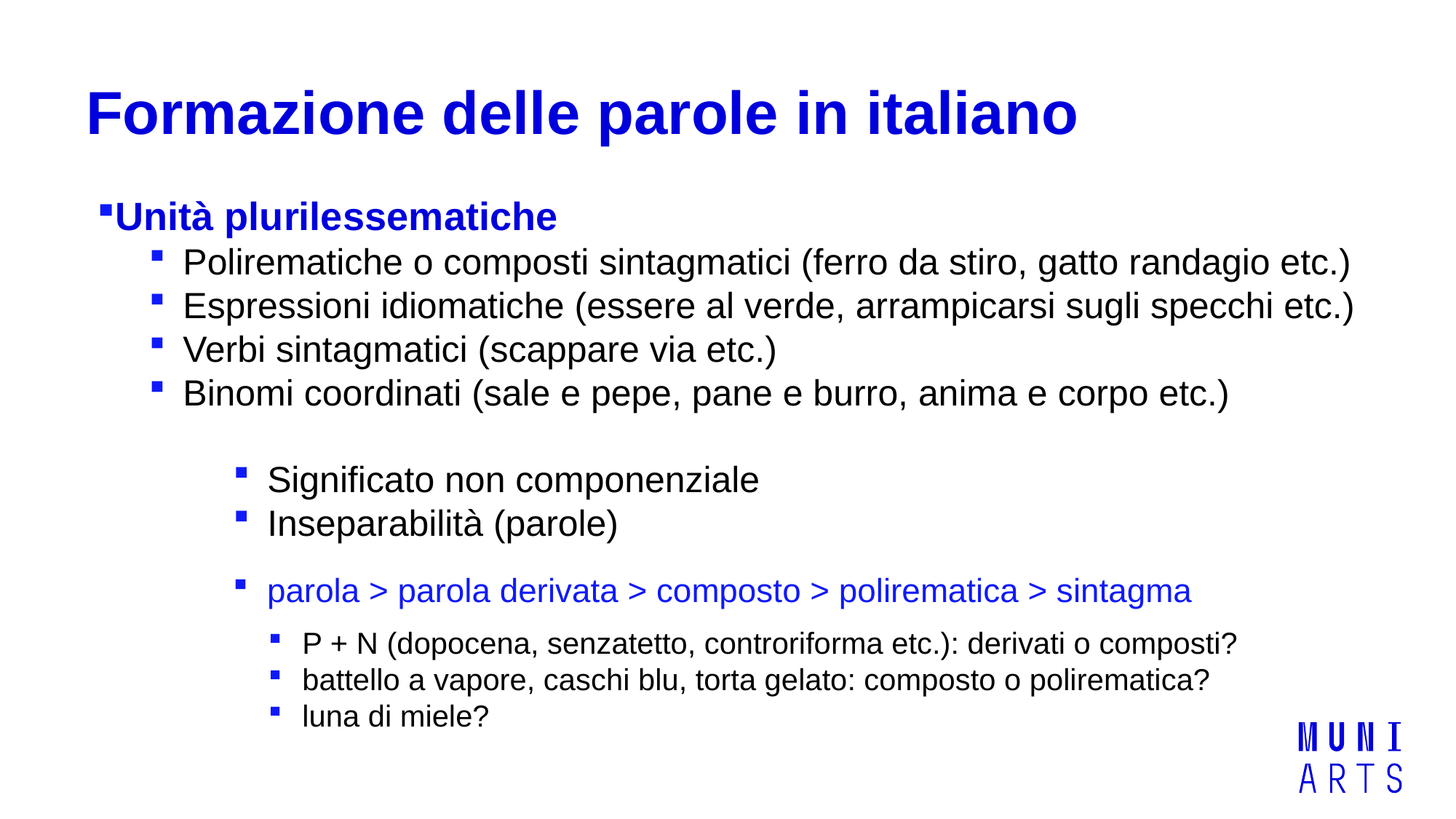

# Formazione delle parole in italiano
Unità plurilessematiche
Polirematiche o composti sintagmatici (ferro da stiro, gatto randagio etc.)
Espressioni idiomatiche (essere al verde, arrampicarsi sugli specchi etc.)
Verbi sintagmatici (scappare via etc.)
Binomi coordinati (sale e pepe, pane e burro, anima e corpo etc.)

Significato non componenziale
Inseparabilità (parole)
parola > parola derivata > composto > polirematica > sintagma
P + N (dopocena, senzatetto, controriforma etc.): derivati o composti?
battello a vapore, caschi blu, torta gelato: composto o polirematica?
luna di miele?